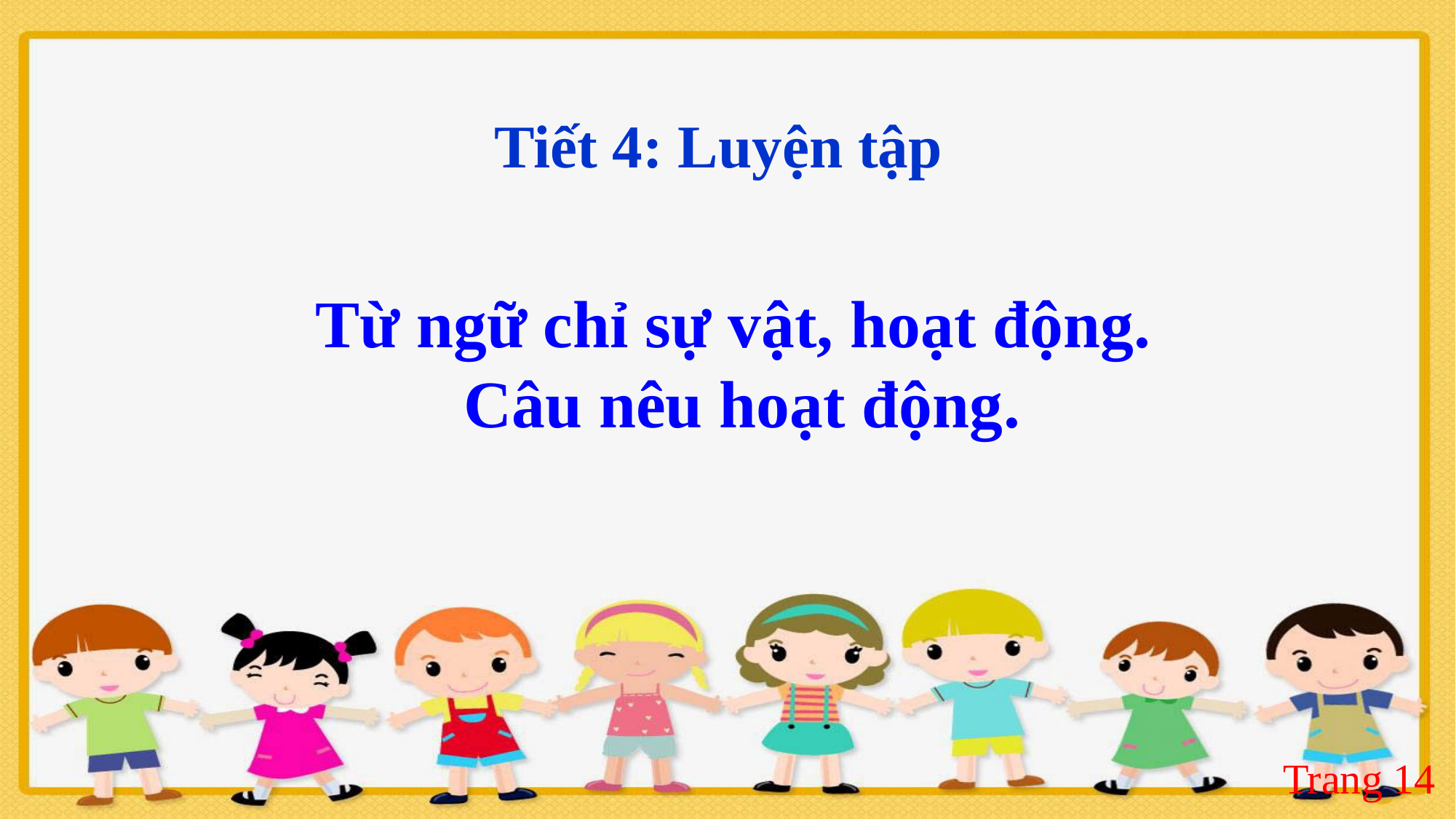

Tiết 4: Luyện tập
Từ ngữ chỉ sự vật, hoạt động.
Câu nêu hoạt động.
Trang 14